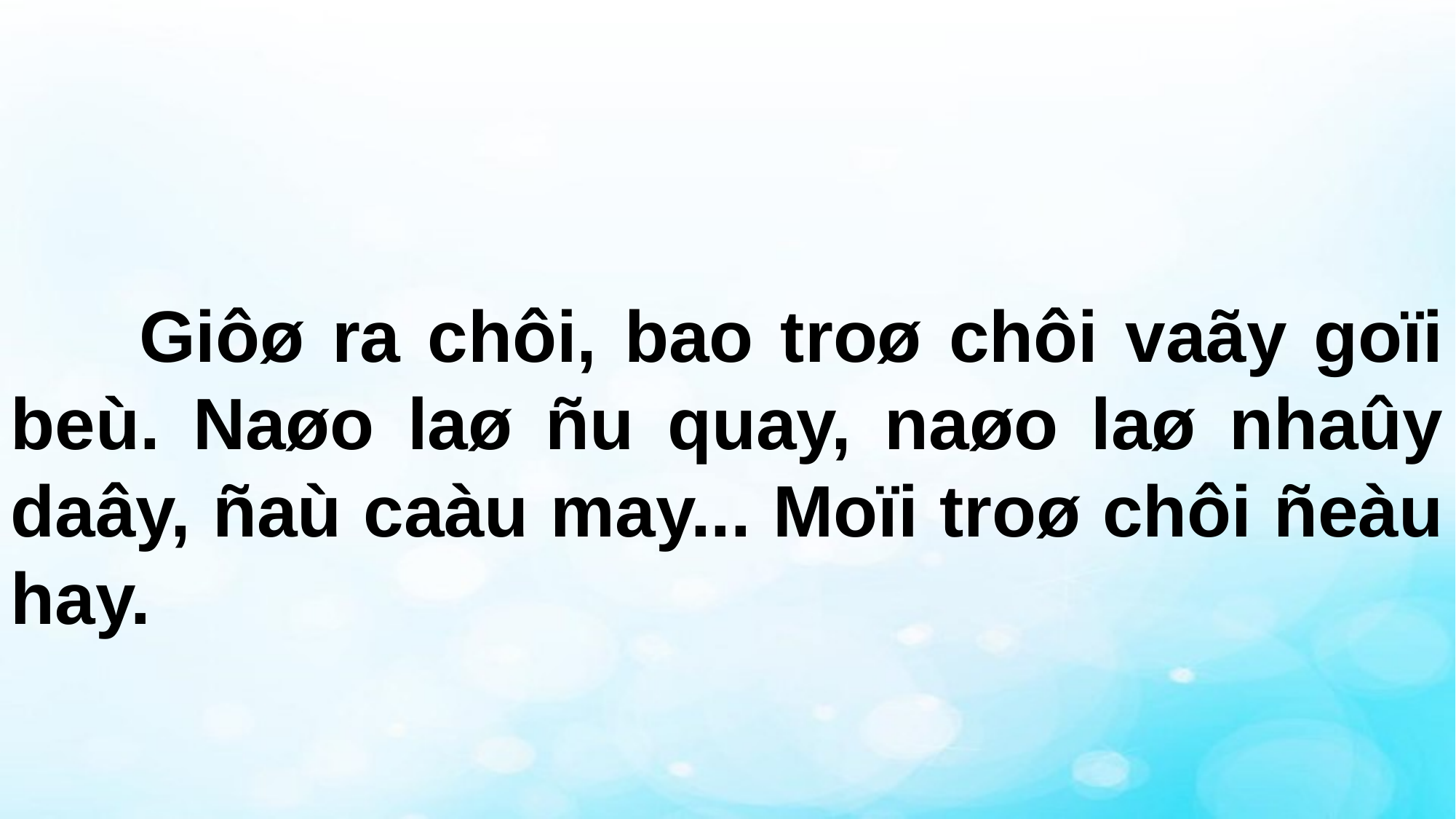

Giôø ra chôi, bao troø chôi vaãy goïi beù. Naøo laø ñu quay, naøo laø nhaûy daây, ñaù caàu may... Moïi troø chôi ñeàu hay.